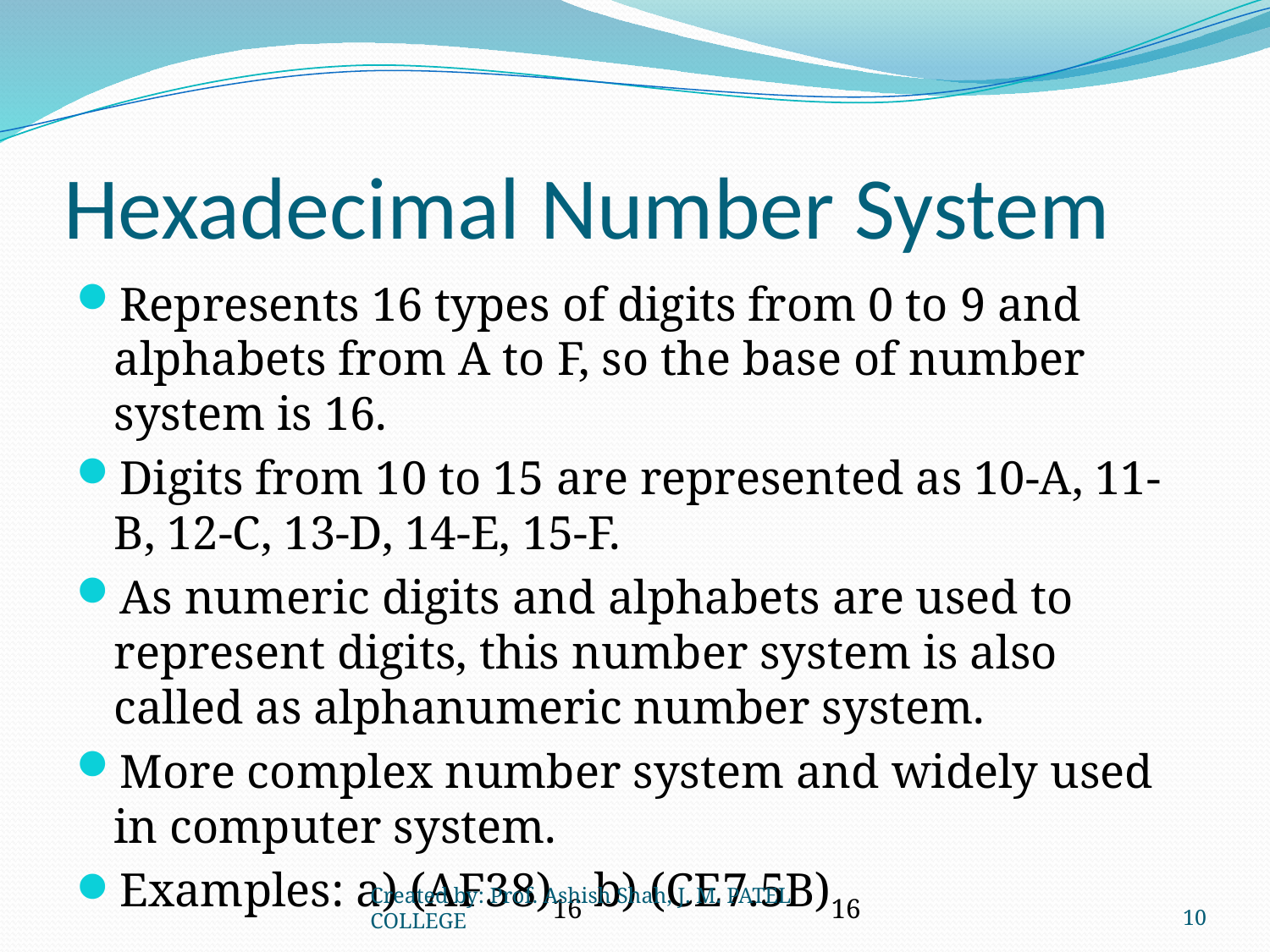

# Hexadecimal Number System
Represents 16 types of digits from 0 to 9 and alphabets from A to F, so the base of number system is 16.
Digits from 10 to 15 are represented as 10-A, 11-B, 12-C, 13-D, 14-E, 15-F.
As numeric digits and alphabets are used to represent digits, this number system is also called as alphanumeric number system.
More complex number system and widely used in computer system.
Examples: a) (AF38)16 b) (CE7.5B)16
Created by: Prof. Ashish Shah, J. M. PATEL COLLEGE
10